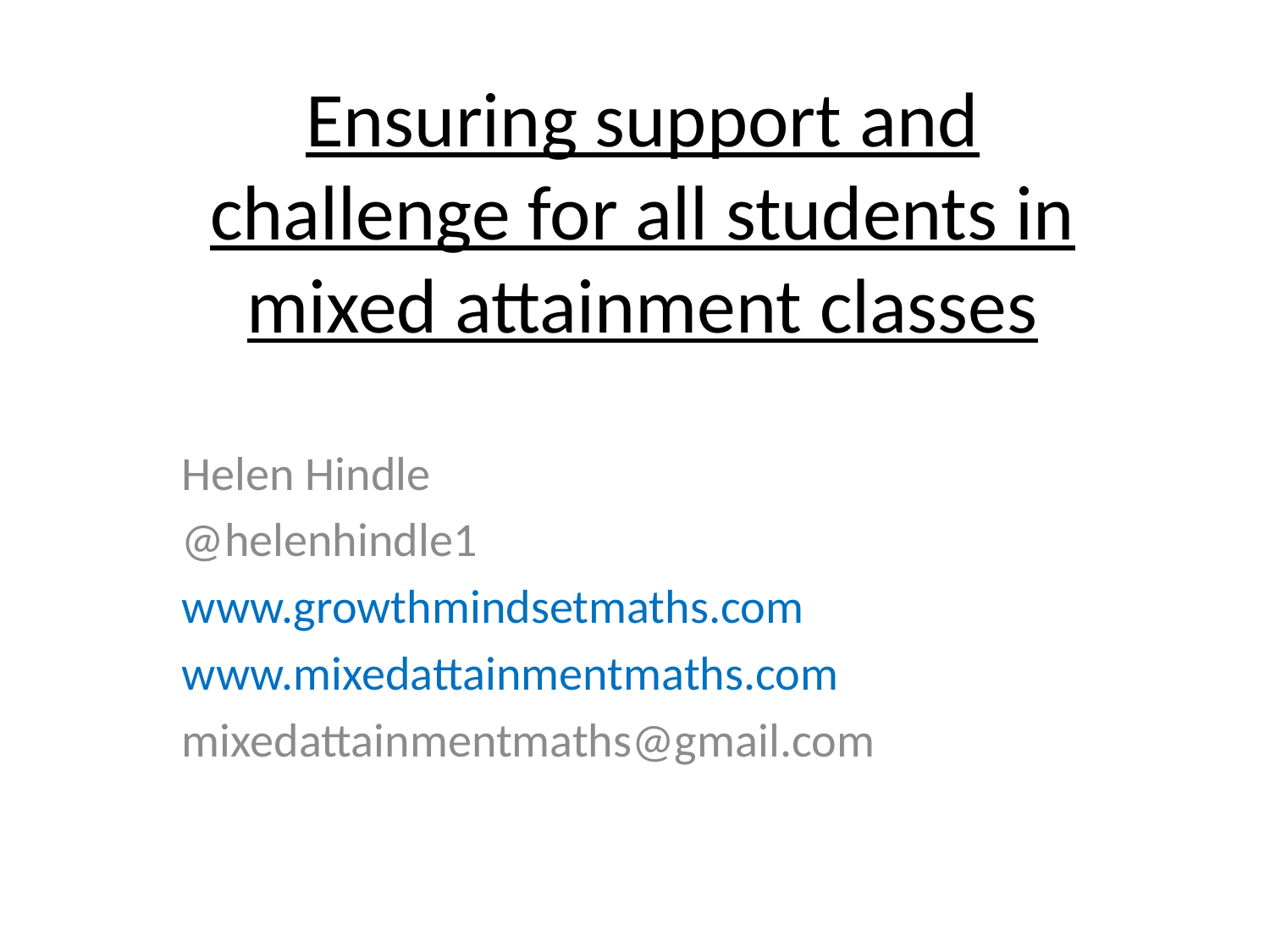

# Ensuring support and challenge for all students in mixed attainment classes
Helen Hindle
@helenhindle1
www.growthmindsetmaths.com
www.mixedattainmentmaths.com
mixedattainmentmaths@gmail.com